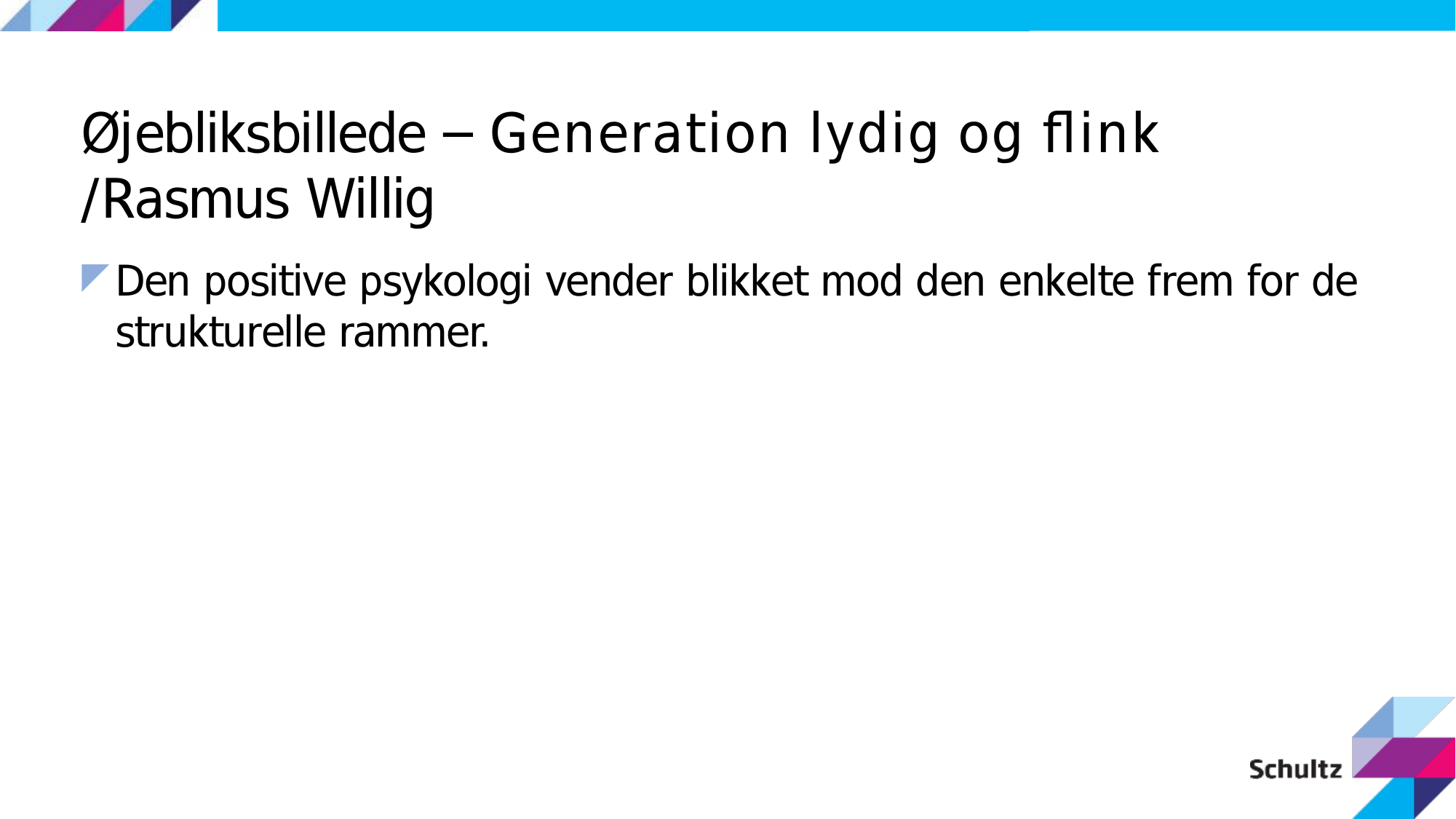

# Øjebliksbillede – Generation lydig og flink /Rasmus Willig
Den positive psykologi vender blikket mod den enkelte frem for de strukturelle rammer.